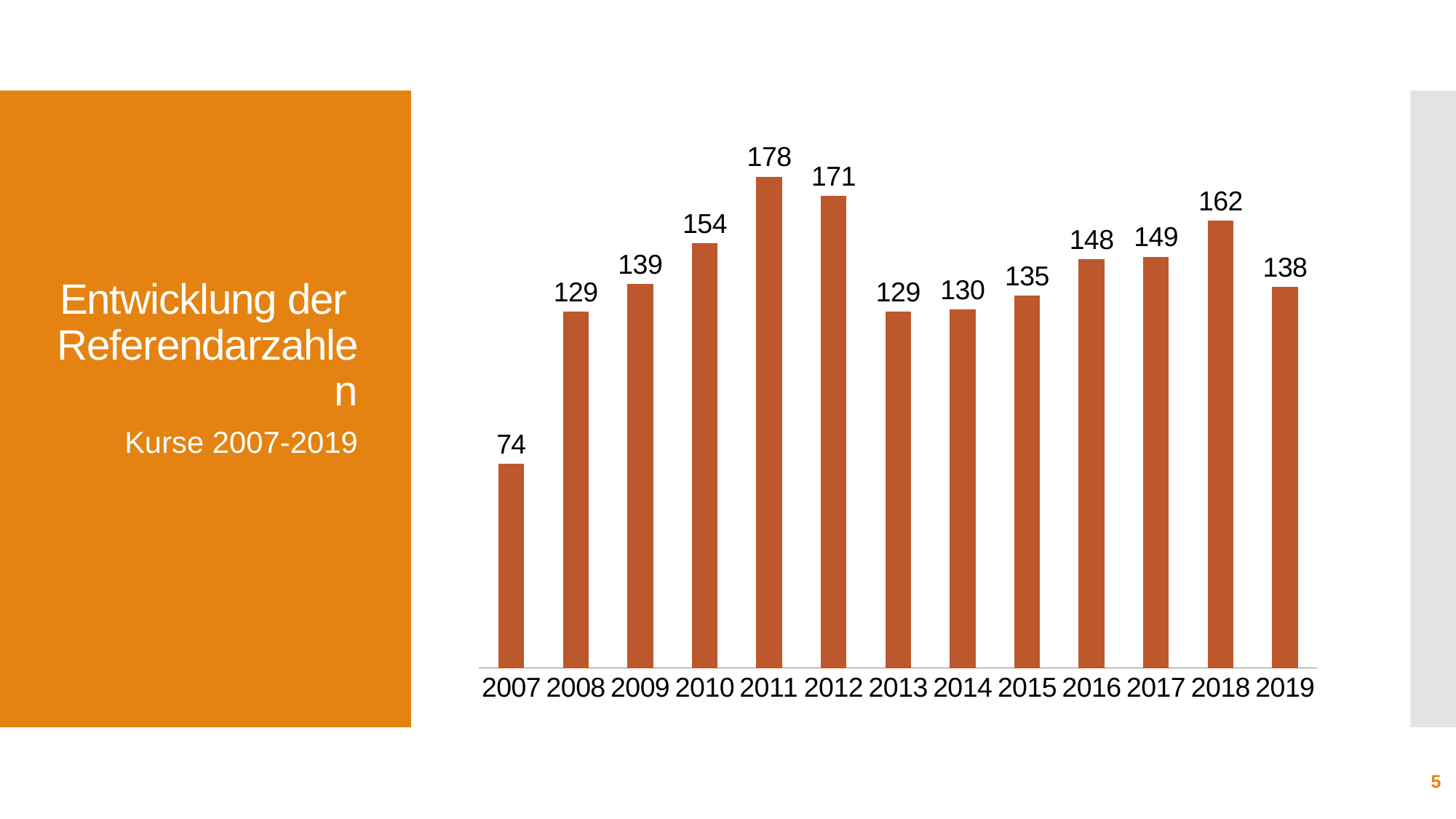

### Chart

| Category | Spalte1 |
|---|---|
| 2007 | 74.0 |
| 2008 | 129.0 |
| 2009 | 139.0 |
| 2010 | 154.0 |
| 2011 | 178.0 |
| 2012 | 171.0 |
| 2013 | 129.0 |
| 2014 | 130.0 |
| 2015 | 135.0 |
| 2016 | 148.0 |
| 2017 | 149.0 |
| 2018 | 162.0 |
| 2019 | 138.0 |
# Entwicklung der
Referendarzahlen
Kurse 2007-2019
5